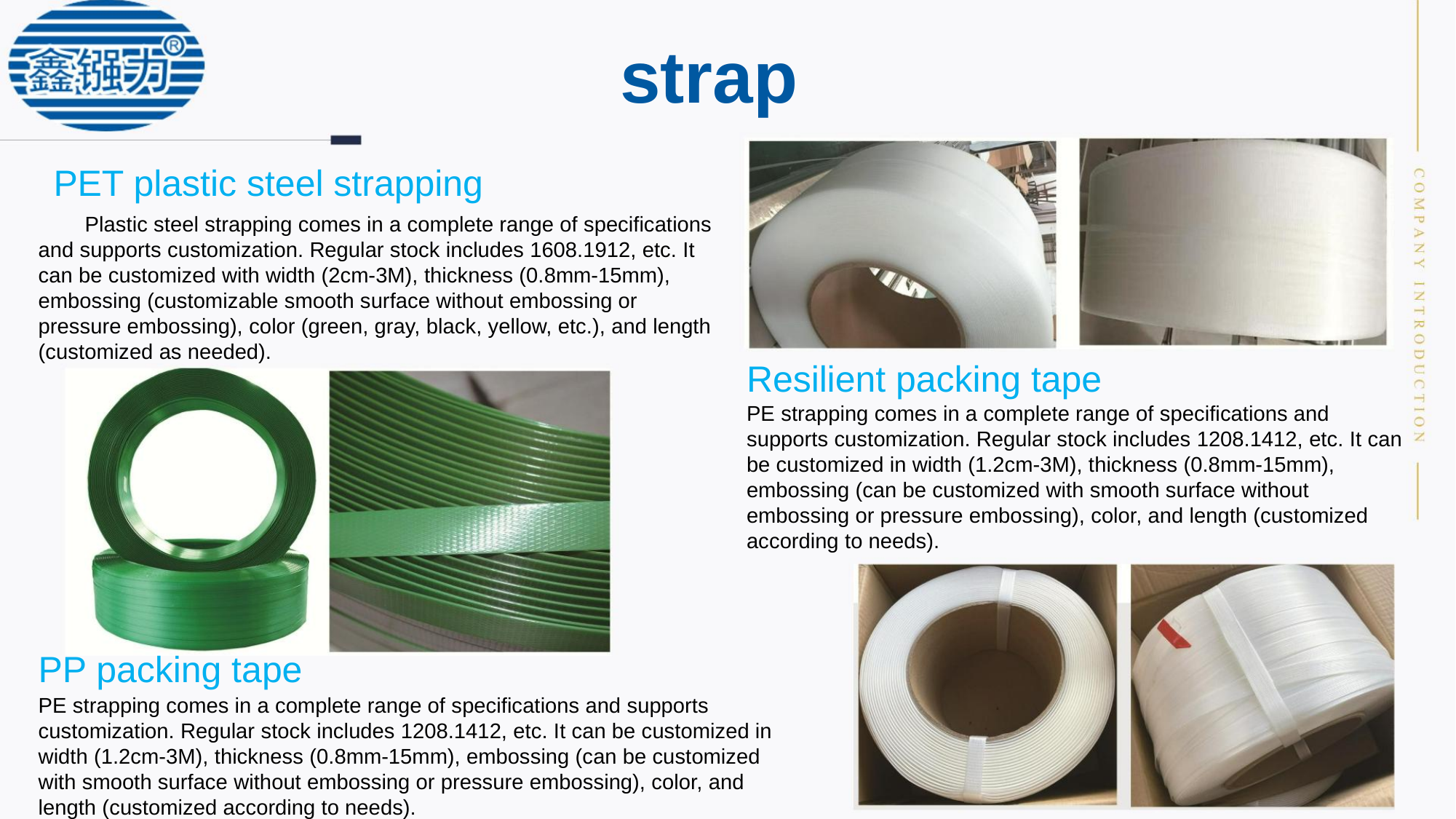

strap
PET plastic steel strapping
Plastic steel strapping comes in a complete range of specifications
and supports customization. Regular stock includes 1608.1912, etc. It
can be customized with width (2cm-3M), thickness (0.8mm-15mm),
embossing (customizable smooth surface without embossing or
pressure embossing), color (green, gray, black, yellow, etc.), and length
(customized as needed).
Resilient packing tape
PE strapping comes in a complete range of specifications and
supports customization. Regular stock includes 1208.1412, etc. It can
be customized in width (1.2cm-3M), thickness (0.8mm-15mm),
embossing (can be customized with smooth surface without
embossing or pressure embossing), color, and length (customized
according to needs).
PP packing tape
PE strapping comes in a complete range of specifications and supports
customization. Regular stock includes 1208.1412, etc. It can be customized in
width (1.2cm-3M), thickness (0.8mm-15mm), embossing (can be customized
with smooth surface without embossing or pressure embossing), color, and
length (customized according to needs).